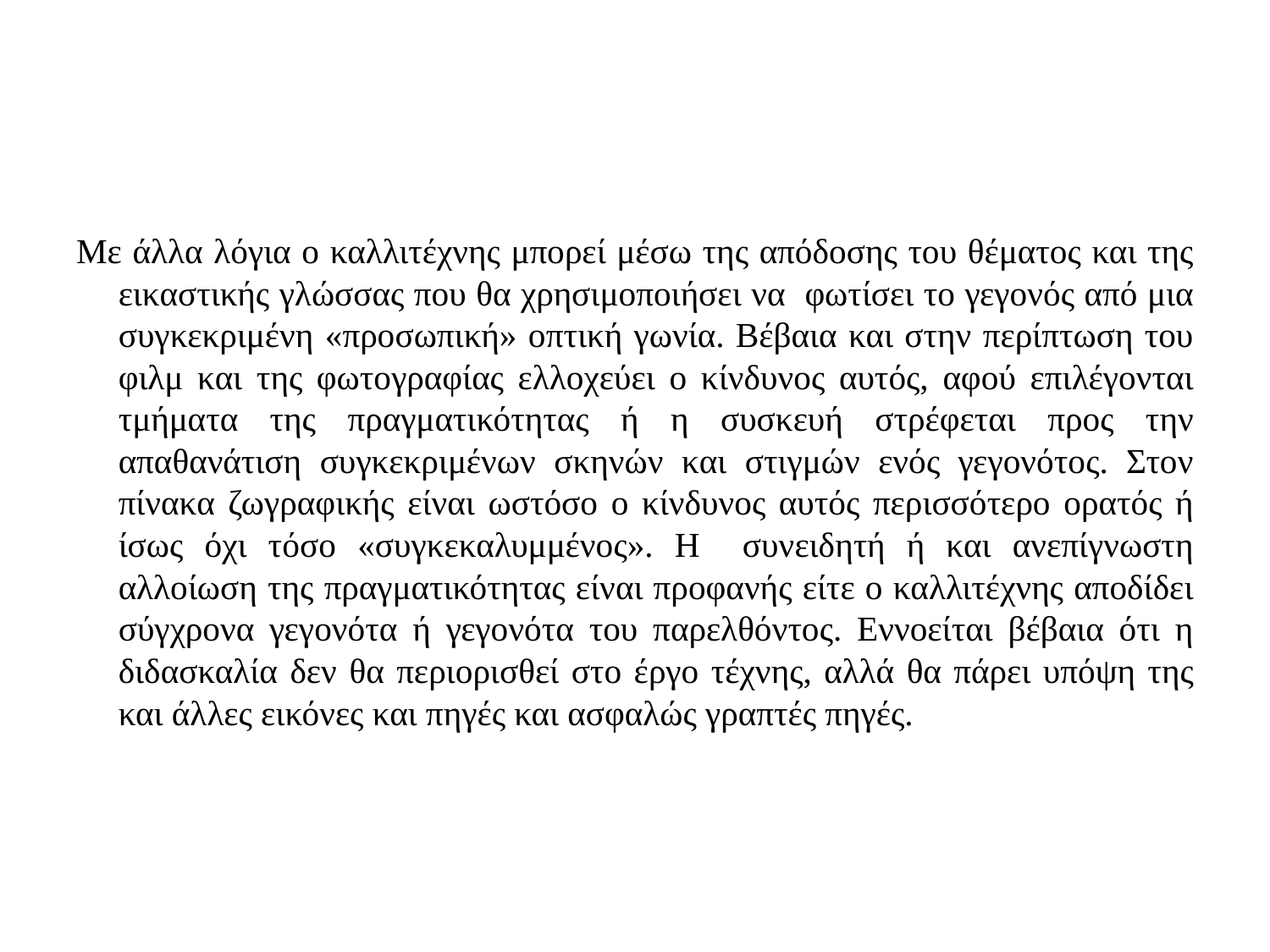

#
Με άλλα λόγια ο καλλιτέχνης μπορεί μέσω της απόδοσης του θέματος και της εικαστικής γλώσσας που θα χρησιμοποιήσει να  φωτίσει το γεγονός από μια συγκεκριμένη «προσωπική» οπτική γωνία. Βέβαια και στην περίπτωση του φιλμ και της φωτογραφίας ελλοχεύει ο κίνδυνος αυτός, αφού επιλέγονται τμήματα της πραγματικότητας ή η συσκευή στρέφεται προς την απαθανάτιση συγκεκριμένων σκηνών και στιγμών ενός γεγονότος. Στον πίνακα ζωγραφικής είναι ωστόσο ο κίνδυνος αυτός περισσότερο ορατός ή ίσως όχι τόσο «συγκεκαλυμμένος». Η  συνειδητή ή και ανεπίγνωστη αλλοίωση της πραγματικότητας είναι προφανής είτε ο καλλιτέχνης αποδίδει σύγχρονα γεγονότα ή γεγονότα του παρελθόντος. Εννοείται βέβαια ότι η διδασκαλία δεν θα περιορισθεί στο έργο τέχνης, αλλά θα πάρει υπόψη της και άλλες εικόνες και πηγές και ασφαλώς γραπτές πηγές.